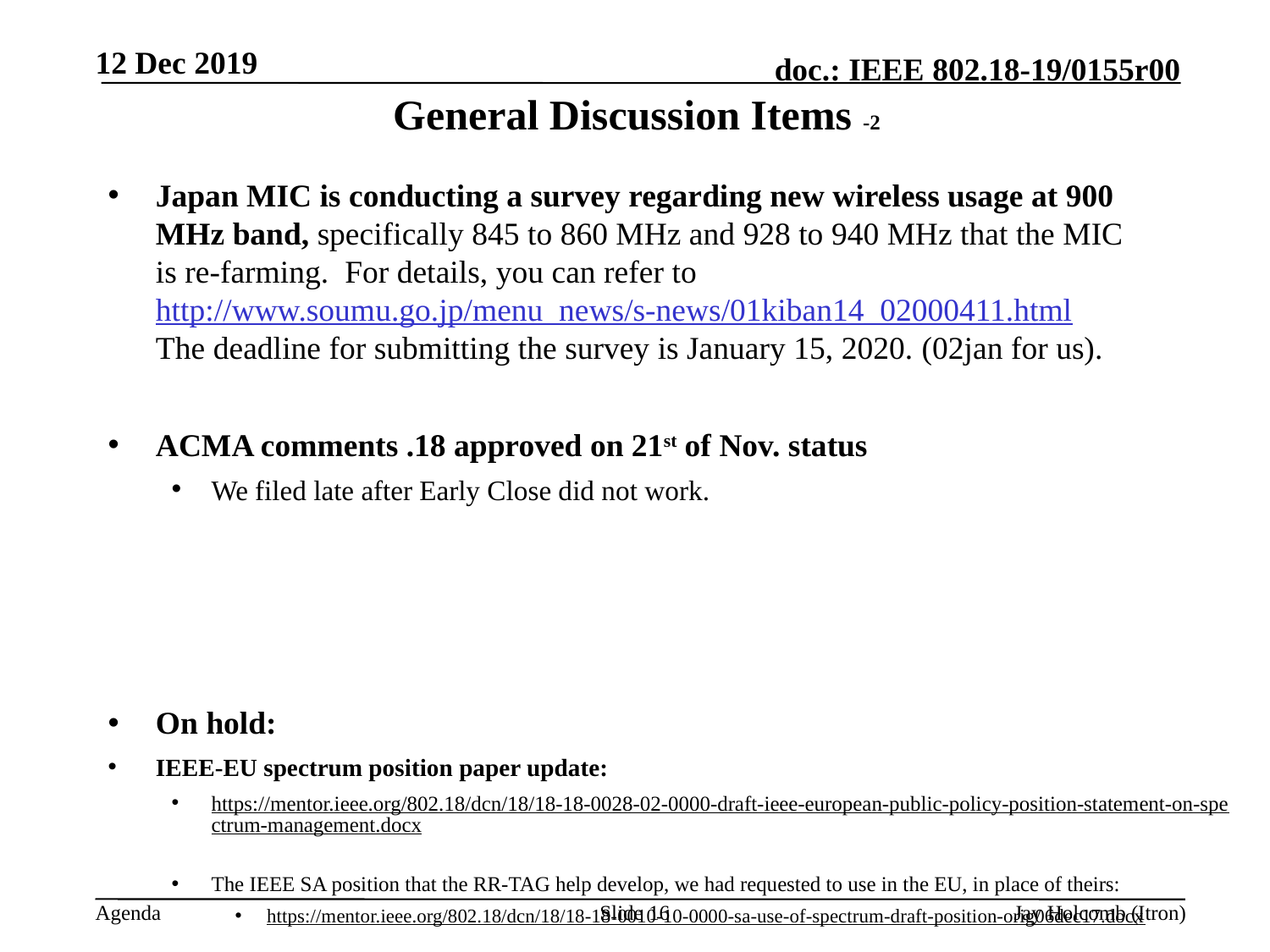

12 Dec 2019
# General Discussion Items -2
Japan MIC is conducting a survey regarding new wireless usage at 900
MHz band, specifically 845 to 860 MHz and 928 to 940 MHz that the MIC
is re-farming.  For details, you can refer to
http://www.soumu.go.jp/menu_news/s-news/01kiban14_02000411.html
The deadline for submitting the survey is January 15, 2020. (02jan for us).

ACMA comments .18 approved on 21st of Nov. status
We filed late after Early Close did not work.

On hold:
IEEE-EU spectrum position paper update:
https://mentor.ieee.org/802.18/dcn/18/18-18-0028-02-0000-draft-ieee-european-public-policy-position-statement-on-spectrum-management.docx
The IEEE SA position that the RR-TAG help develop, we had requested to use in the EU, in place of theirs:
https://mentor.ieee.org/802.18/dcn/18/18-18-0010-10-0000-sa-use-of-spectrum-draft-position-orig06dec17.docx

Slide 16
Jay Holcomb (Itron)